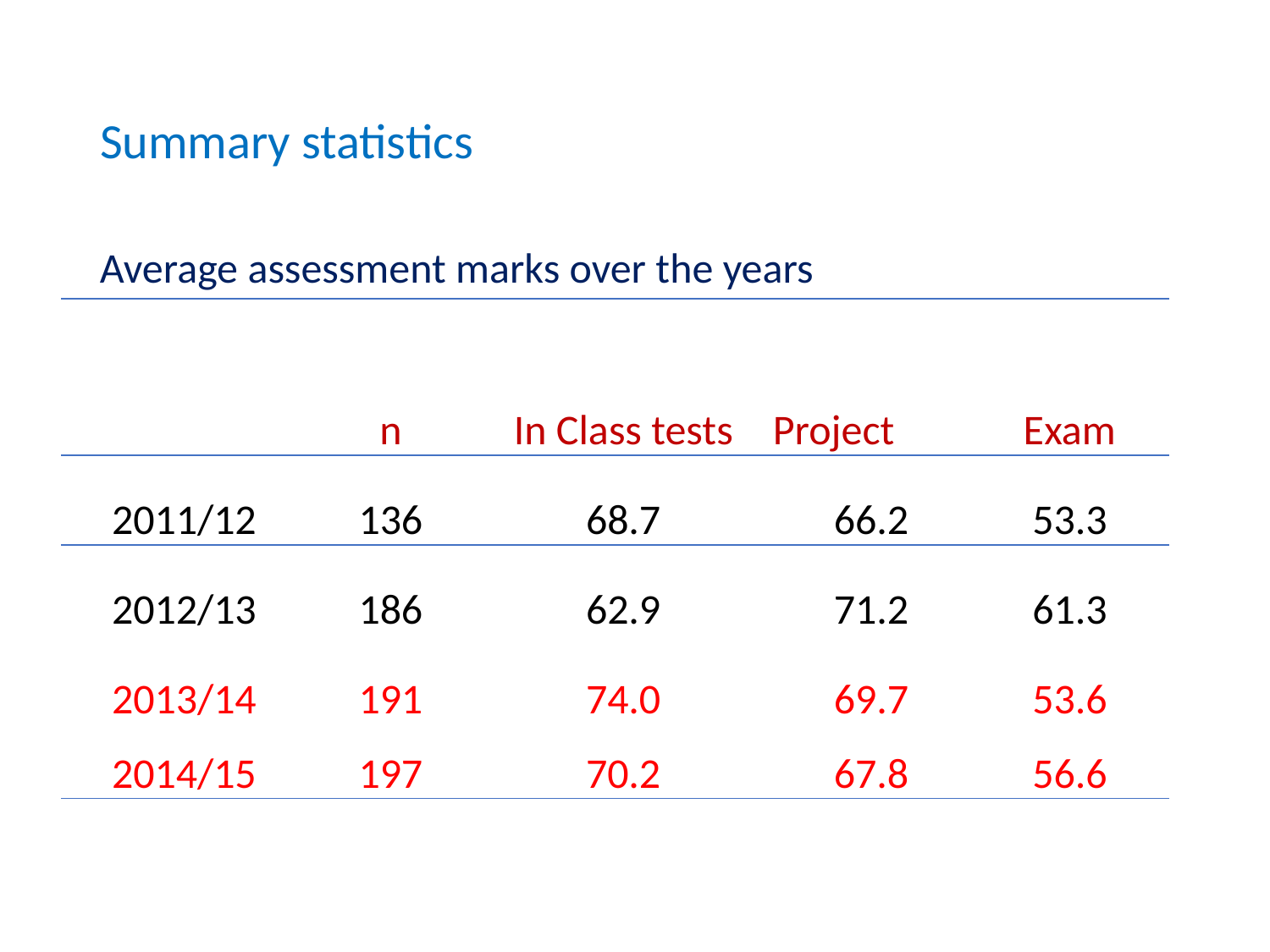

# Summary statistics
Average assessment marks over the years
|  | n | In Class tests | Project | Exam |
| --- | --- | --- | --- | --- |
| 2011/12 | 136 | 68.7 | 66.2 | 53.3 |
| 2012/13 | 186 | 62.9 | 71.2 | 61.3 |
| 2013/14 | 191 | 74.0 | 69.7 | 53.6 |
| 2014/15 | 197 | 70.2 | 67.8 | 56.6 |